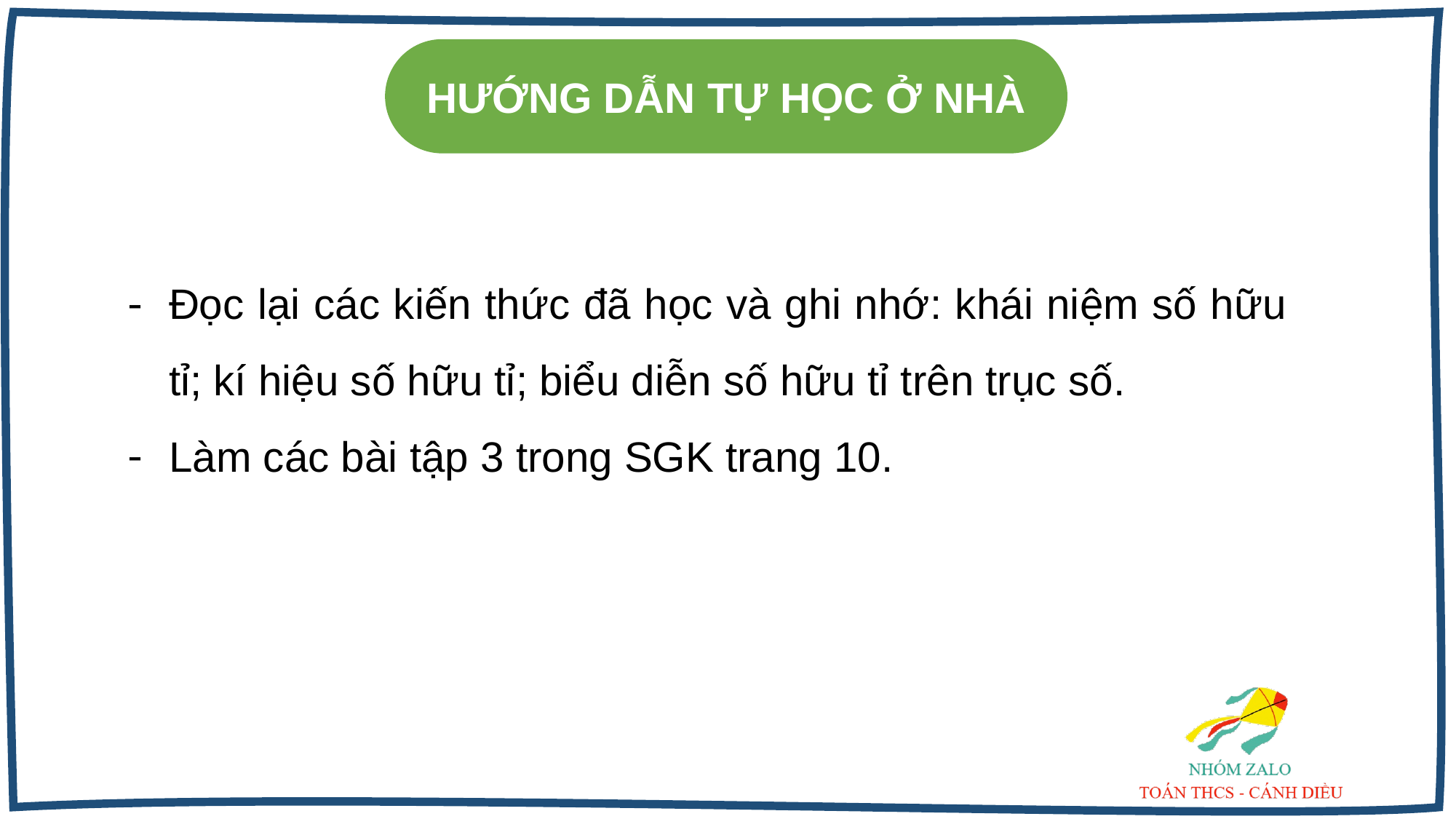

HƯỚNG DẪN TỰ HỌC Ở NHÀ
Đọc lại các kiến thức đã học và ghi nhớ: khái niệm số hữu tỉ; kí hiệu số hữu tỉ; biểu diễn số hữu tỉ trên trục số.
Làm các bài tập 3 trong SGK trang 10.